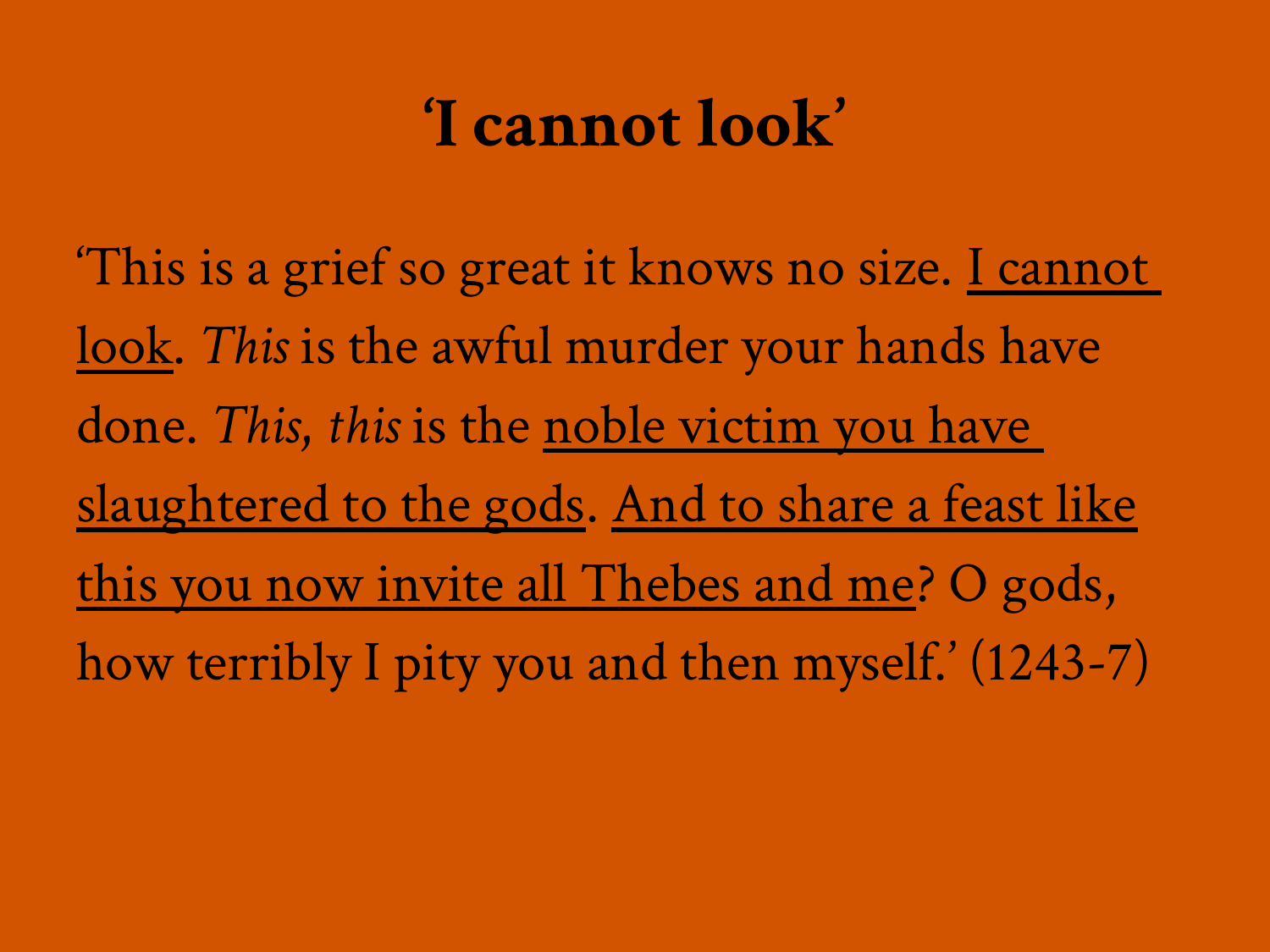

# ‘I cannot look’
‘This is a grief so great it knows no size. I cannot
look. This is the awful murder your hands have
done. This, this is the noble victim you have
slaughtered to the gods. And to share a feast like
this you now invite all Thebes and me? O gods,
how terribly I pity you and then myself.’ (1243-7)